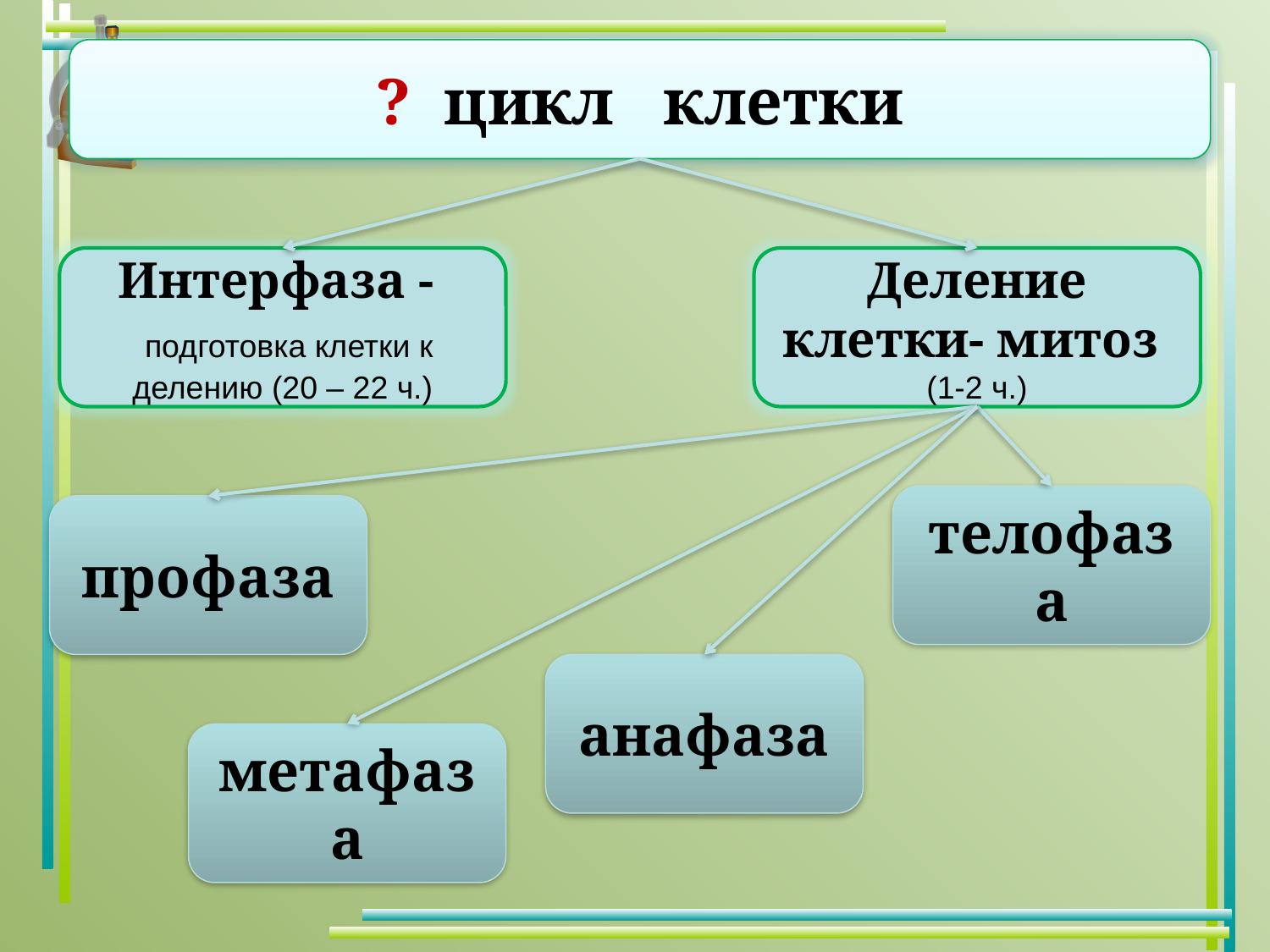

?  цикл   клетки

Интерфаза -
 подготовка клетки к делению (20 – 22 ч.)

Деление клетки- митоз
(1-2 ч.)

телофаза
профаза
анафаза
метафаза